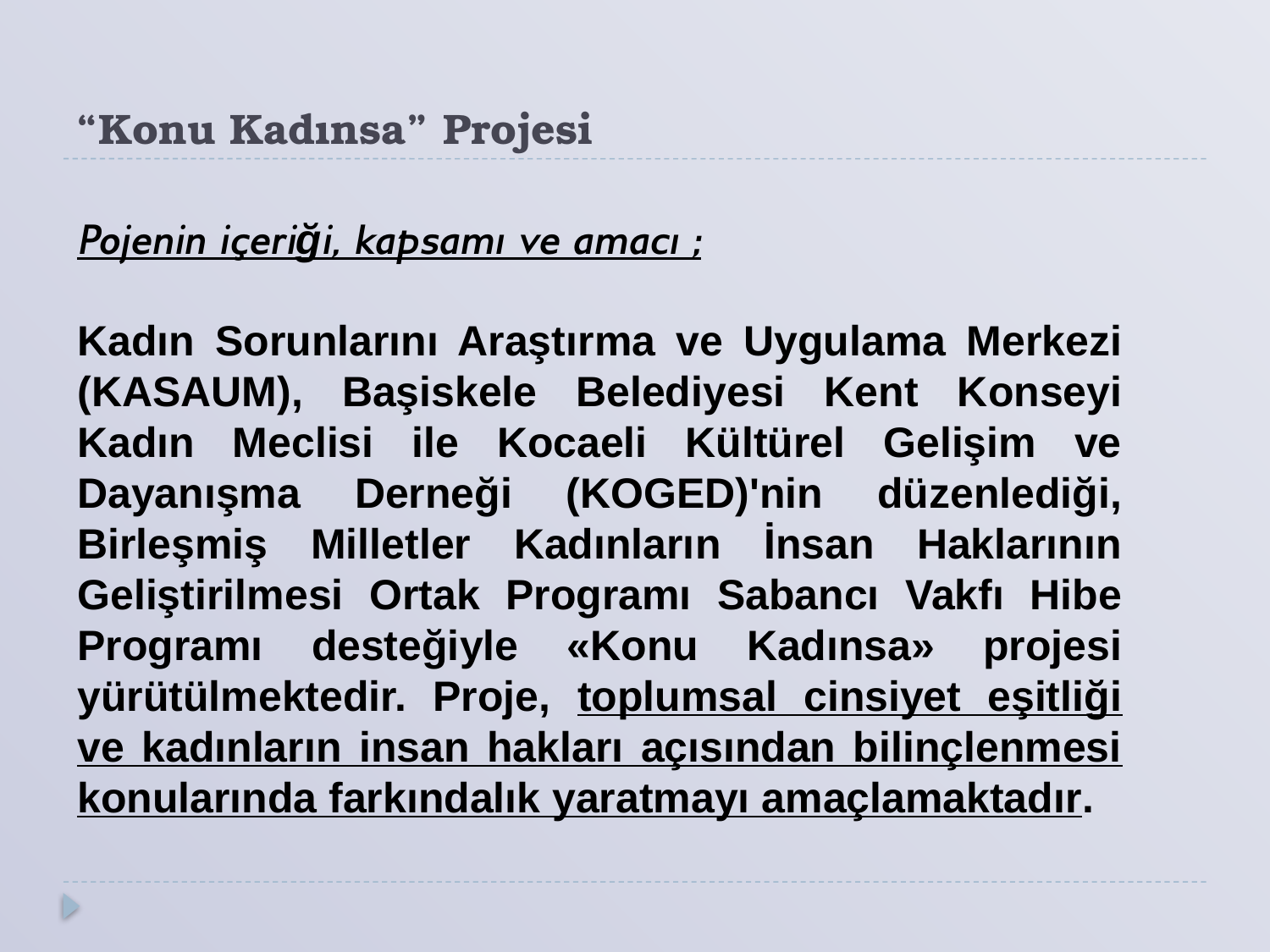

# “Konu Kadınsa” Projesi
Pojenin içeriği, kapsamı ve amacı ;

Kadın Sorunlarını Araştırma ve Uygulama Merkezi (KASAUM), Başiskele Belediyesi Kent Konseyi Kadın Meclisi ile Kocaeli Kültürel Gelişim ve Dayanışma Derneği (KOGED)'nin düzenlediği, Birleşmiş Milletler Kadınların İnsan Haklarının Geliştirilmesi Ortak Programı Sabancı Vakfı Hibe Programı desteğiyle «Konu Kadınsa» projesi yürütülmektedir. Proje, toplumsal cinsiyet eşitliği ve kadınların insan hakları açısından bilinçlenmesi konularında farkındalık yaratmayı amaçlamaktadır.